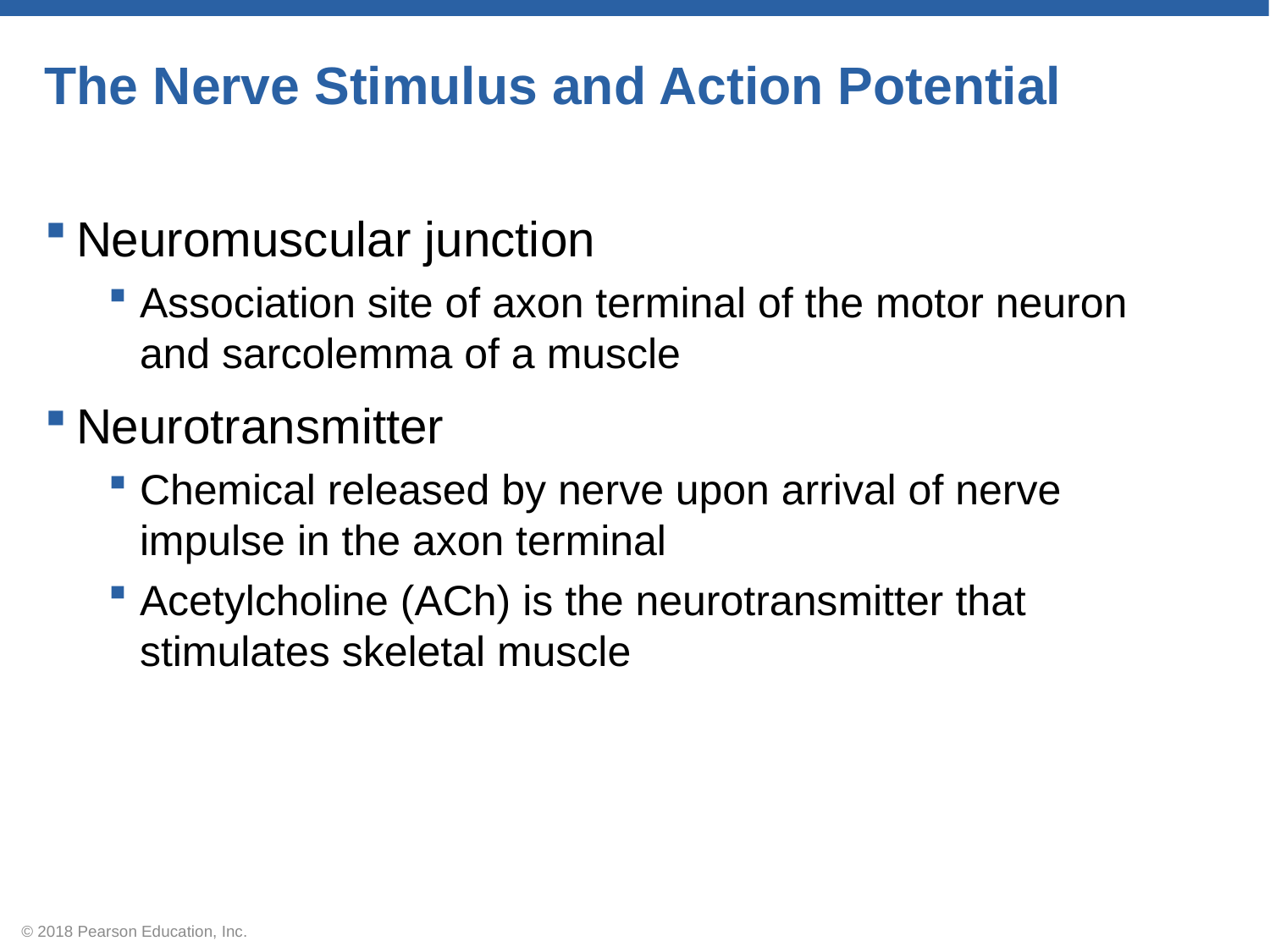

# The Nerve Stimulus and Action Potential
Neuromuscular junction
Association site of axon terminal of the motor neuron and sarcolemma of a muscle
Neurotransmitter
Chemical released by nerve upon arrival of nerve impulse in the axon terminal
Acetylcholine (ACh) is the neurotransmitter that stimulates skeletal muscle

© 2018 Pearson Education, Inc.